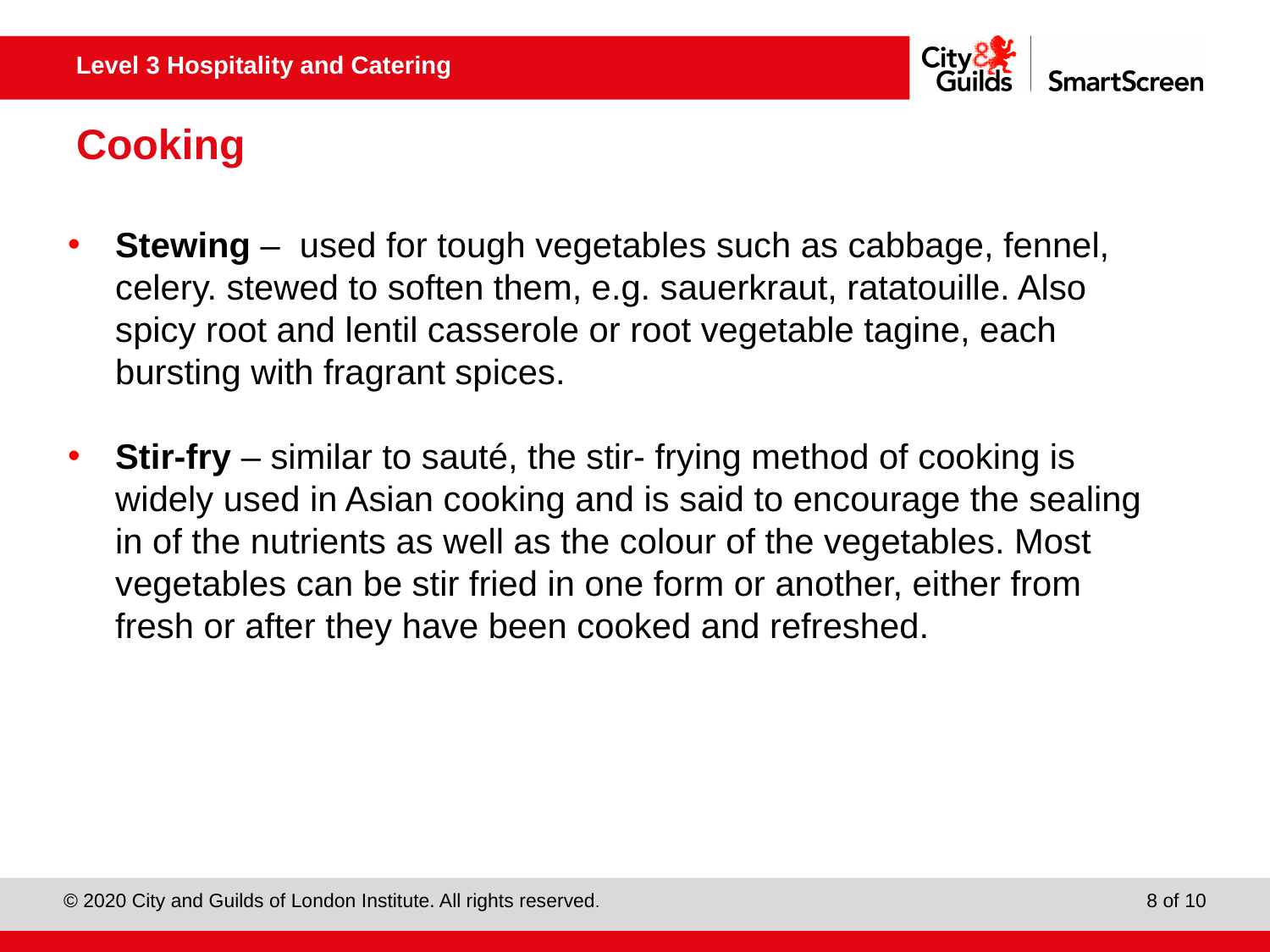

# Cooking
Stewing –  used for tough vegetables such as cabbage, fennel, celery. stewed to soften them, e.g. sauerkraut, ratatouille. Also spicy root and lentil casserole or root vegetable tagine, each bursting with fragrant spices.

Stir-fry – similar to sauté, the stir- frying method of cooking is widely used in Asian cooking and is said to encourage the sealing in of the nutrients as well as the colour of the vegetables. Most vegetables can be stir fried in one form or another, either from fresh or after they have been cooked and refreshed.